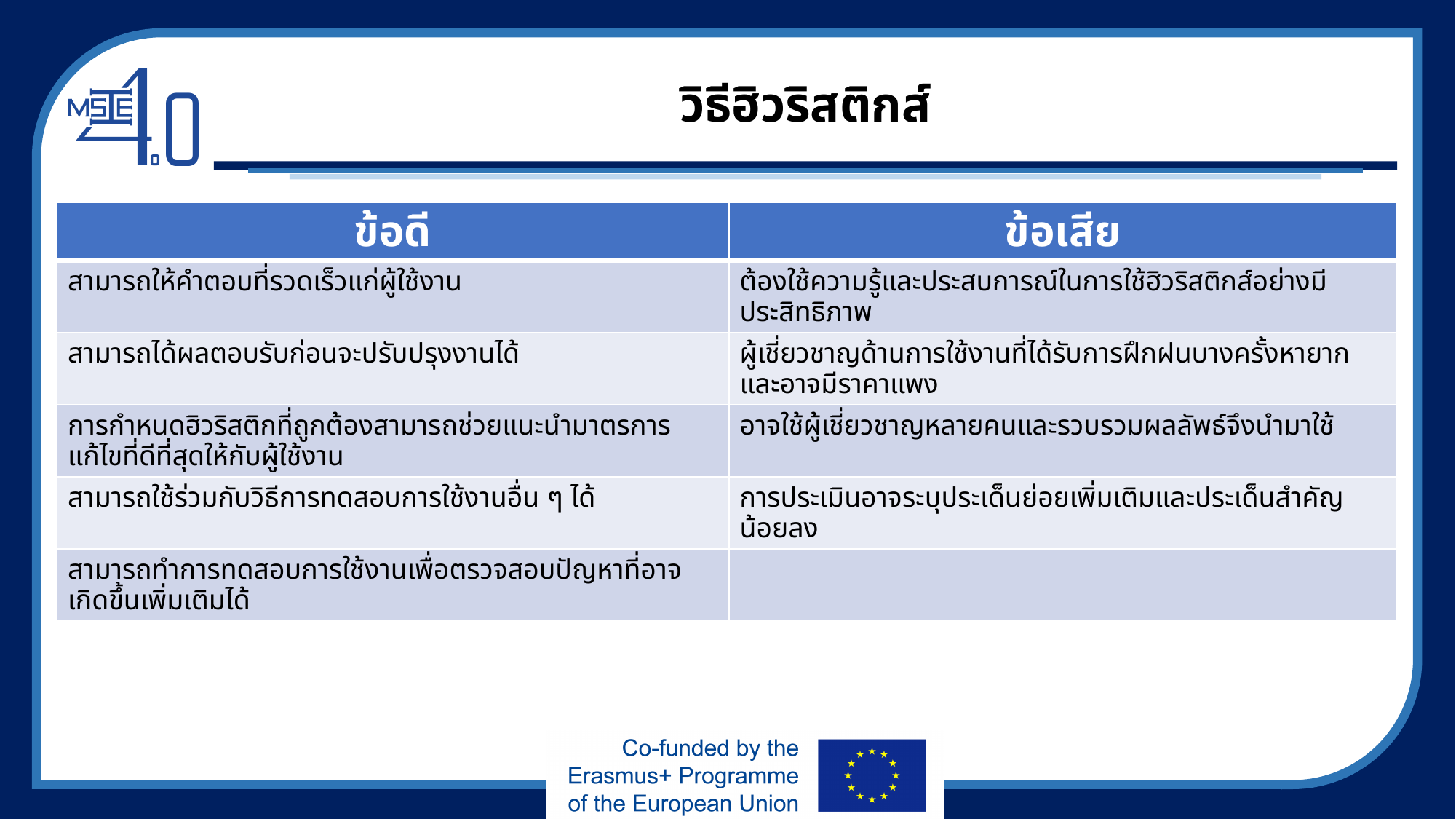

# วิธีฮิวริสติกส์
| ข้อดี | ข้อเสีย |
| --- | --- |
| สามารถให้คำตอบที่รวดเร็วแก่ผู้ใช้งาน | ต้องใช้ความรู้และประสบการณ์ในการใช้ฮิวริสติกส์อย่างมีประสิทธิภาพ |
| สามารถได้ผลตอบรับก่อนจะปรับปรุงงานได้ | ผู้เชี่ยวชาญด้านการใช้งานที่ได้รับการฝึกฝนบางครั้งหายากและอาจมีราคาแพง |
| การกำหนดฮิวริสติกที่ถูกต้องสามารถช่วยแนะนำมาตรการแก้ไขที่ดีที่สุดให้กับผู้ใช้งาน | อาจใช้ผู้เชี่ยวชาญหลายคนและรวบรวมผลลัพธ์จึงนำมาใช้ |
| สามารถใช้ร่วมกับวิธีการทดสอบการใช้งานอื่น ๆ ได้ | การประเมินอาจระบุประเด็นย่อยเพิ่มเติมและประเด็นสำคัญน้อยลง |
| สามารถทำการทดสอบการใช้งานเพื่อตรวจสอบปัญหาที่อาจเกิดขึ้นเพิ่มเติมได้ |  |